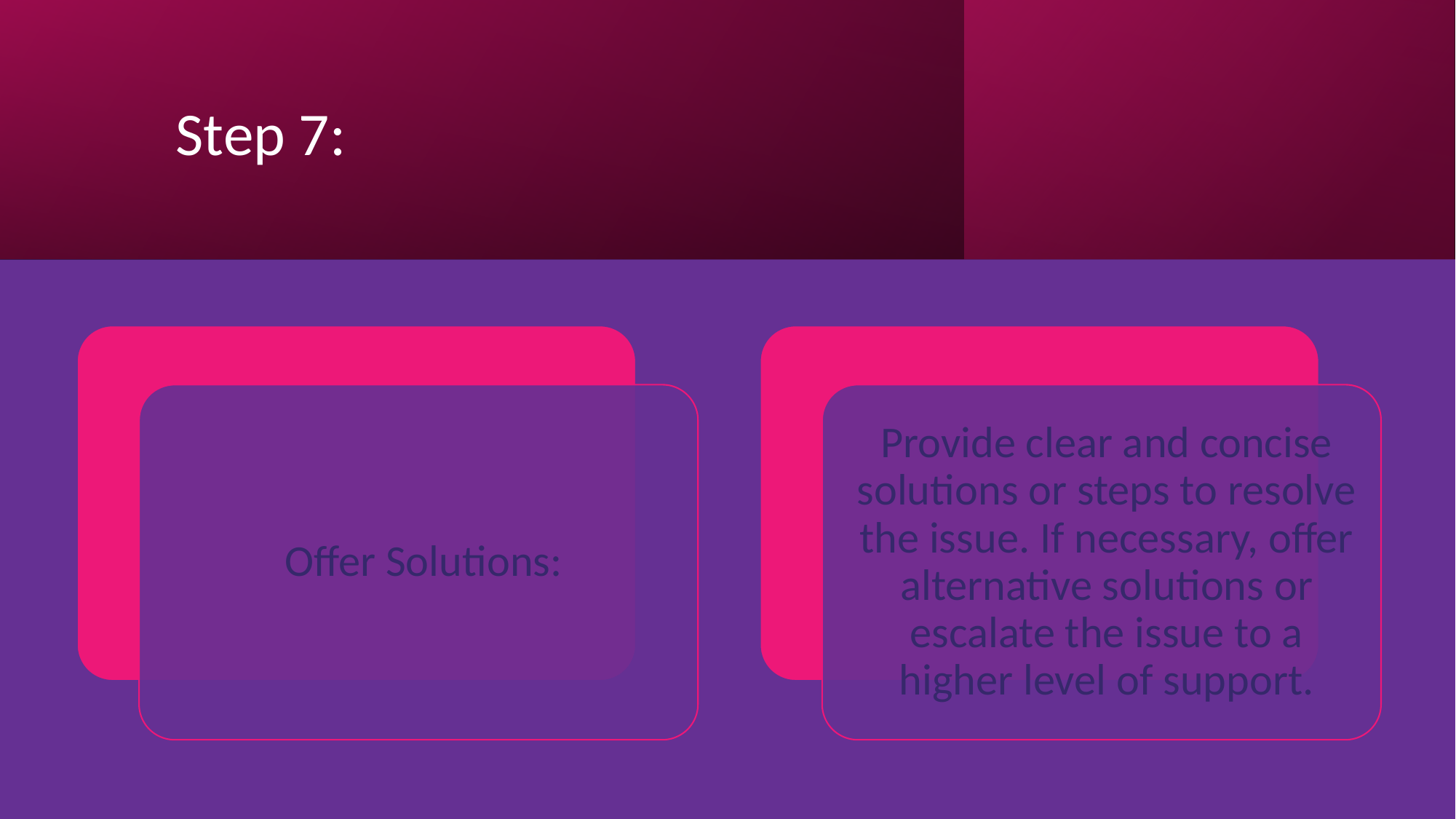

# Step 7:
Offer Solutions:
Provide clear and concise solutions or steps to resolve the issue. If necessary, offer alternative solutions or escalate the issue to a higher level of support.